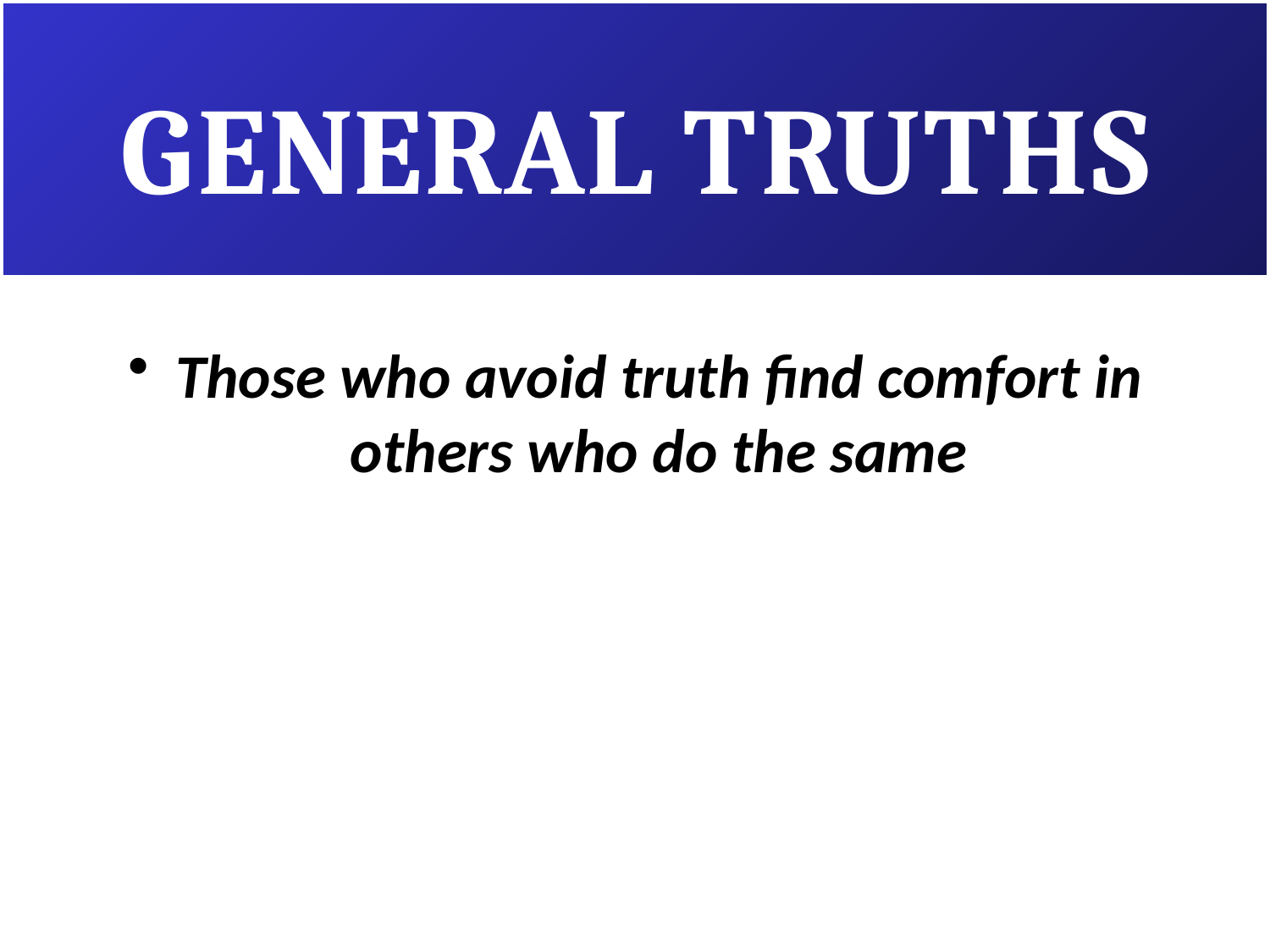

# General Truths
Those who avoid truth find comfort in others who do the same